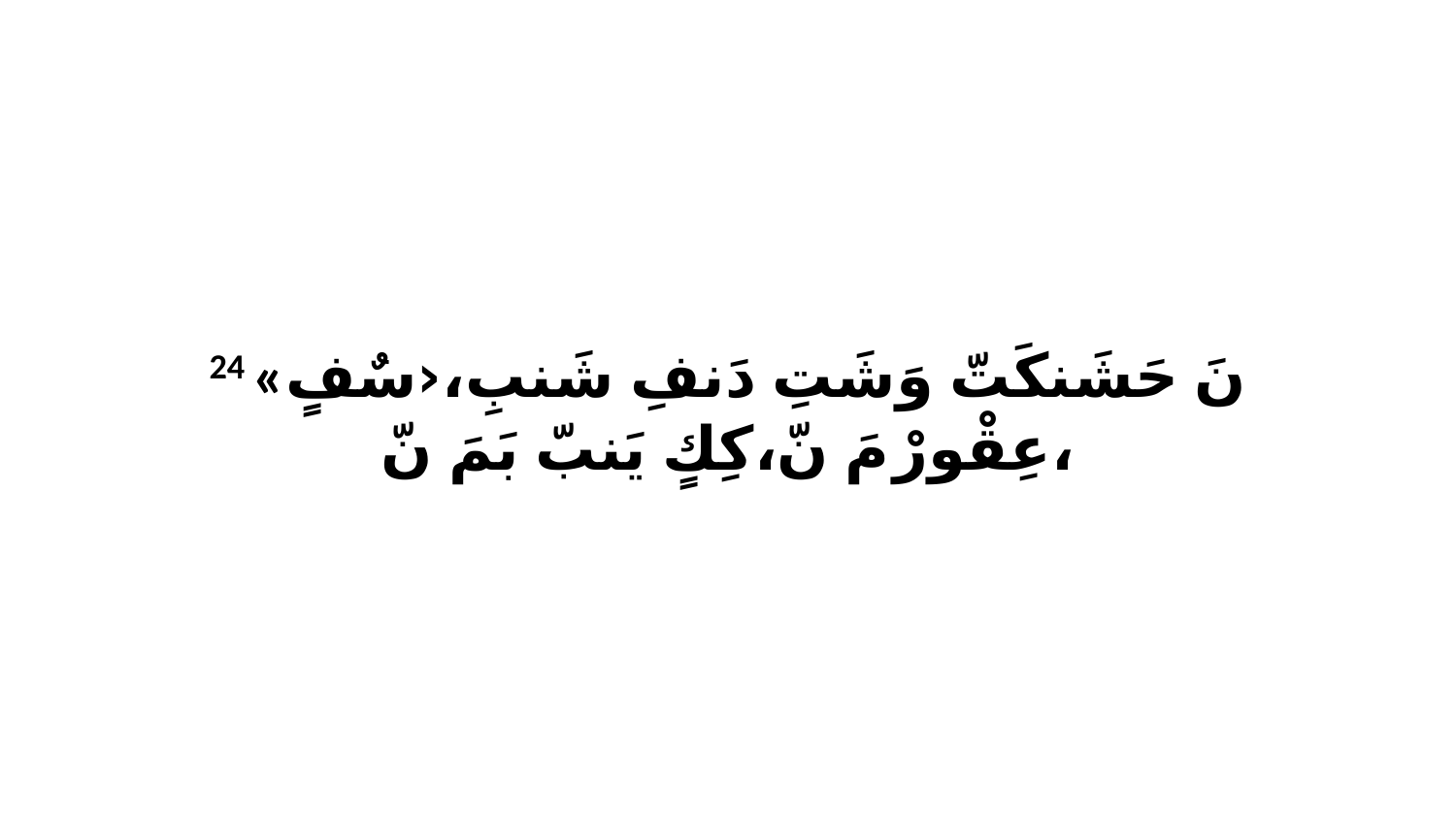

24 «نَ حَشَنكَتّ وَشَتِ دَنفِ شَنبِ،‹سٌفٍ عِقْورْ مَ نّ،كِكٍ يَنبّ بَمَ نّ،